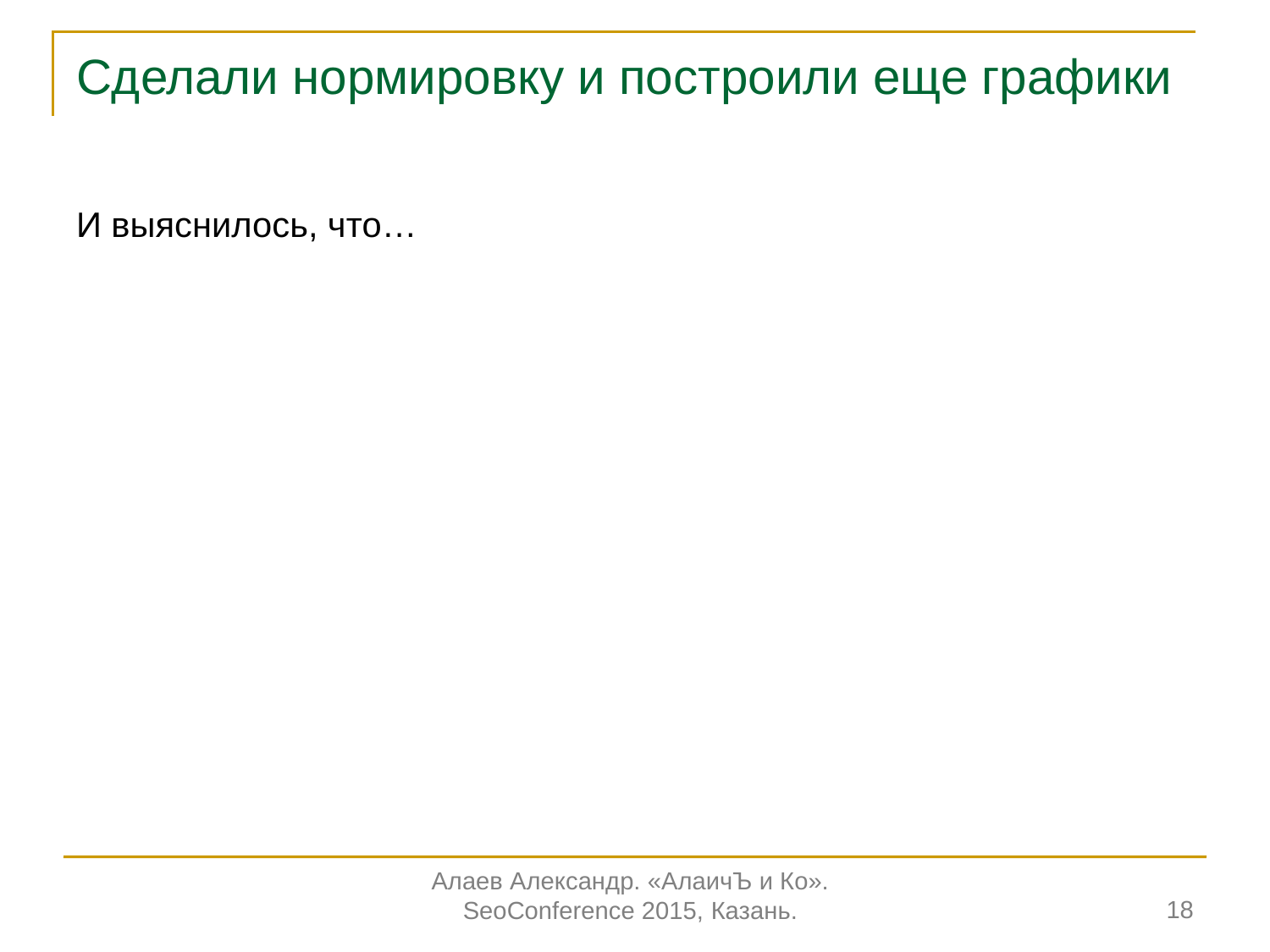

# Сделали нормировку и построили еще графики

И выяснилось, что…
18
Алаев Александр. «АлаичЪ и Ко».
SeoConference 2015, Казань.